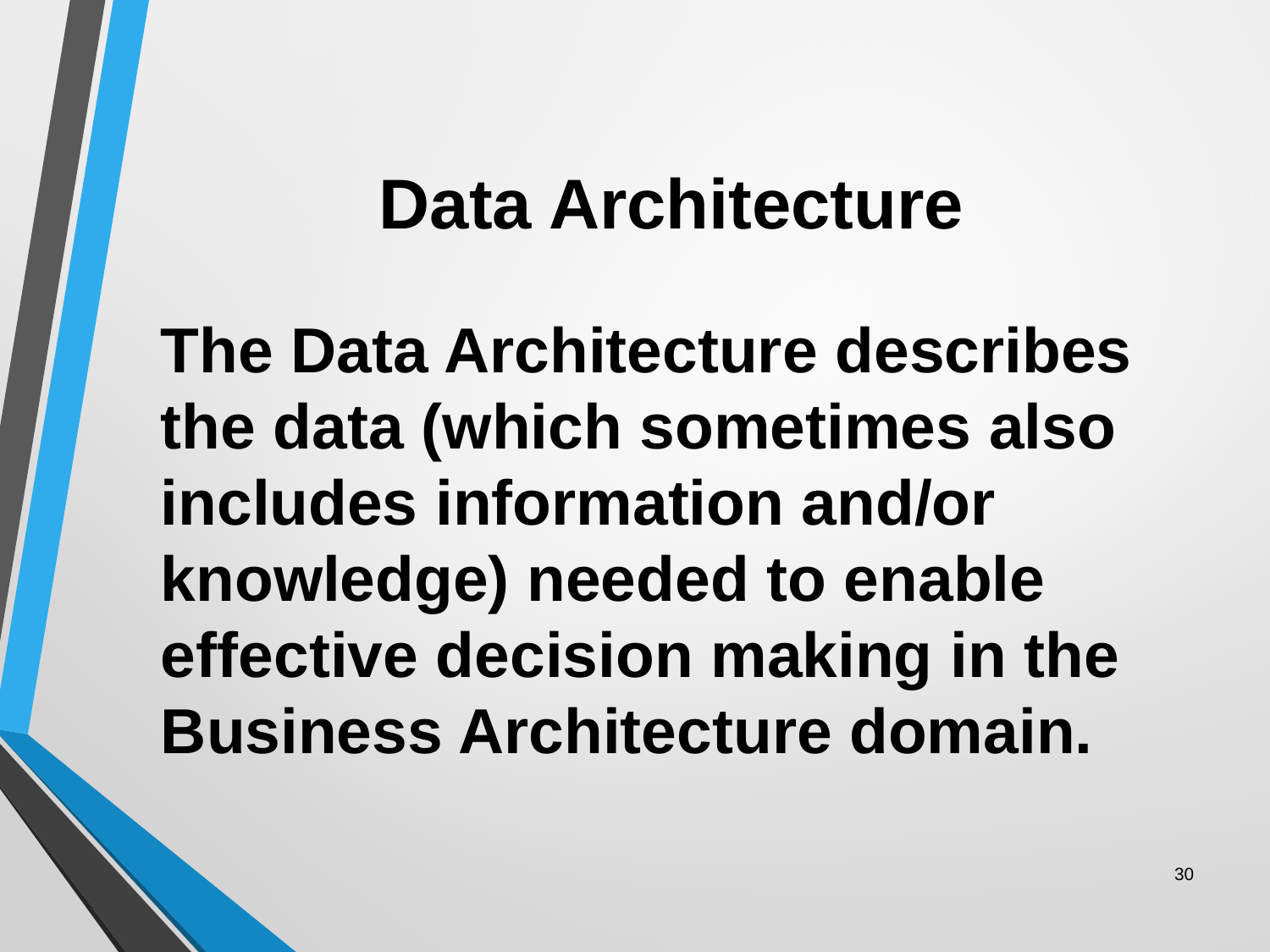

# Data Architecture
The Data Architecture describes the data (which sometimes also includes information and/or knowledge) needed to enable effective decision making in the Business Architecture domain.
30